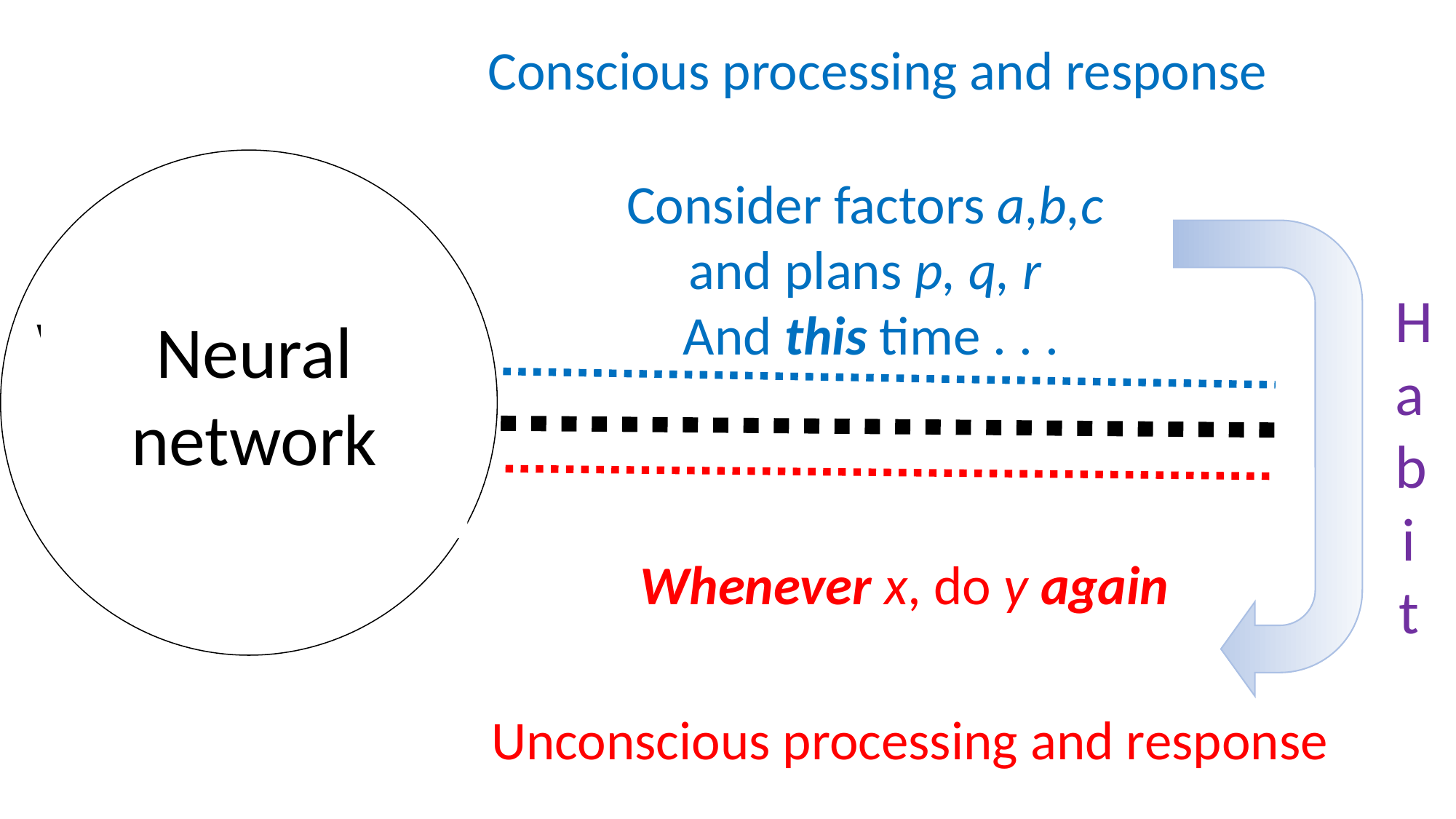

Conscious processing and response

Consider factors a,b,c
and plans p, q, r
And this time . . .

Whenever x, do y

Neural network

Whenever x, do y again

Unconscious processing and response
Habit